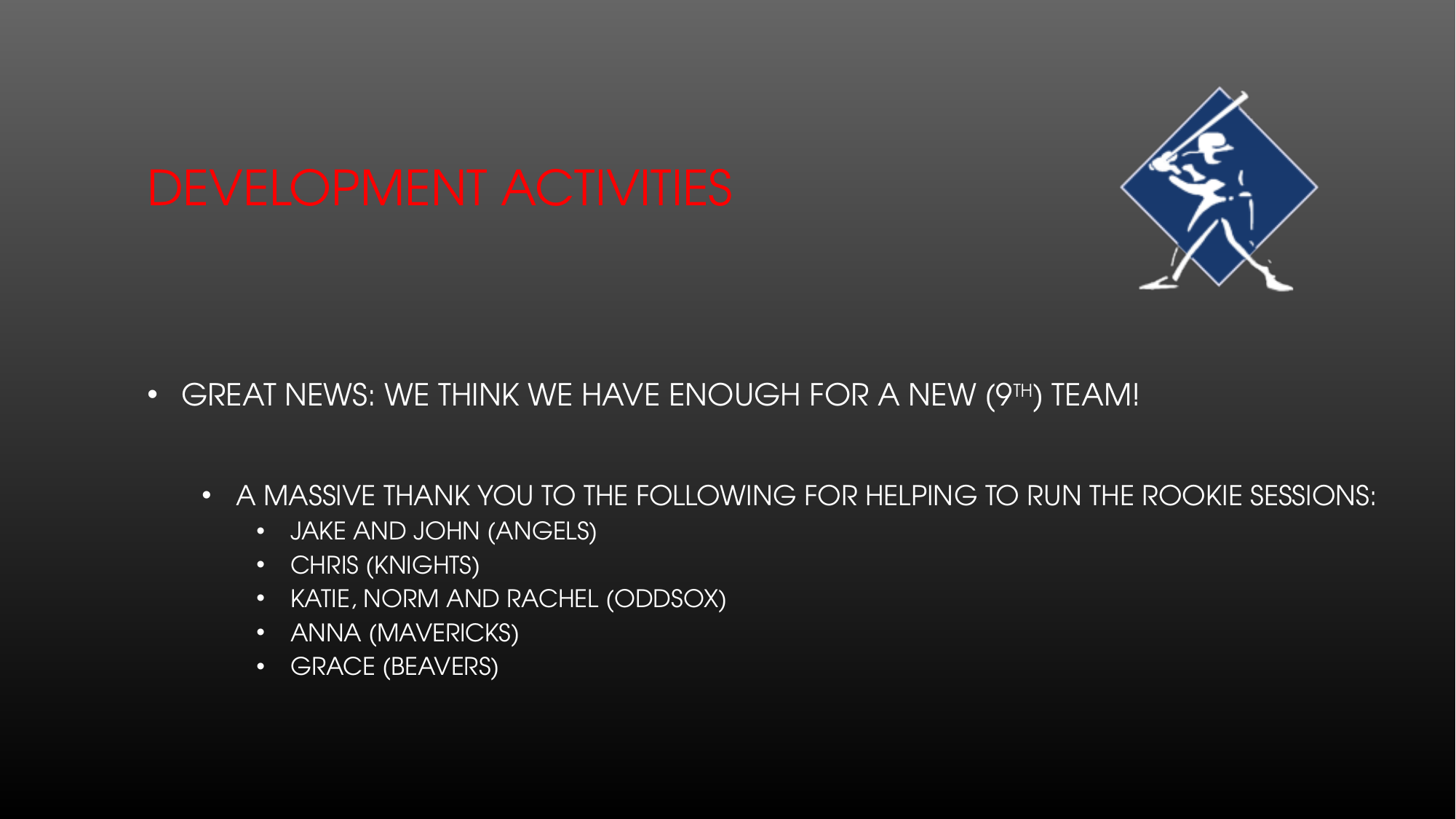

# Development activities

Great news: we think we have enough for a new (9th) team!

A massive thank you to the following for helping to run the rookie sessions:
Jake and John (Angels)
Chris (Knights)
Katie, Norm and Rachel (Oddsox)
Anna (Mavericks)
Grace (Beavers)